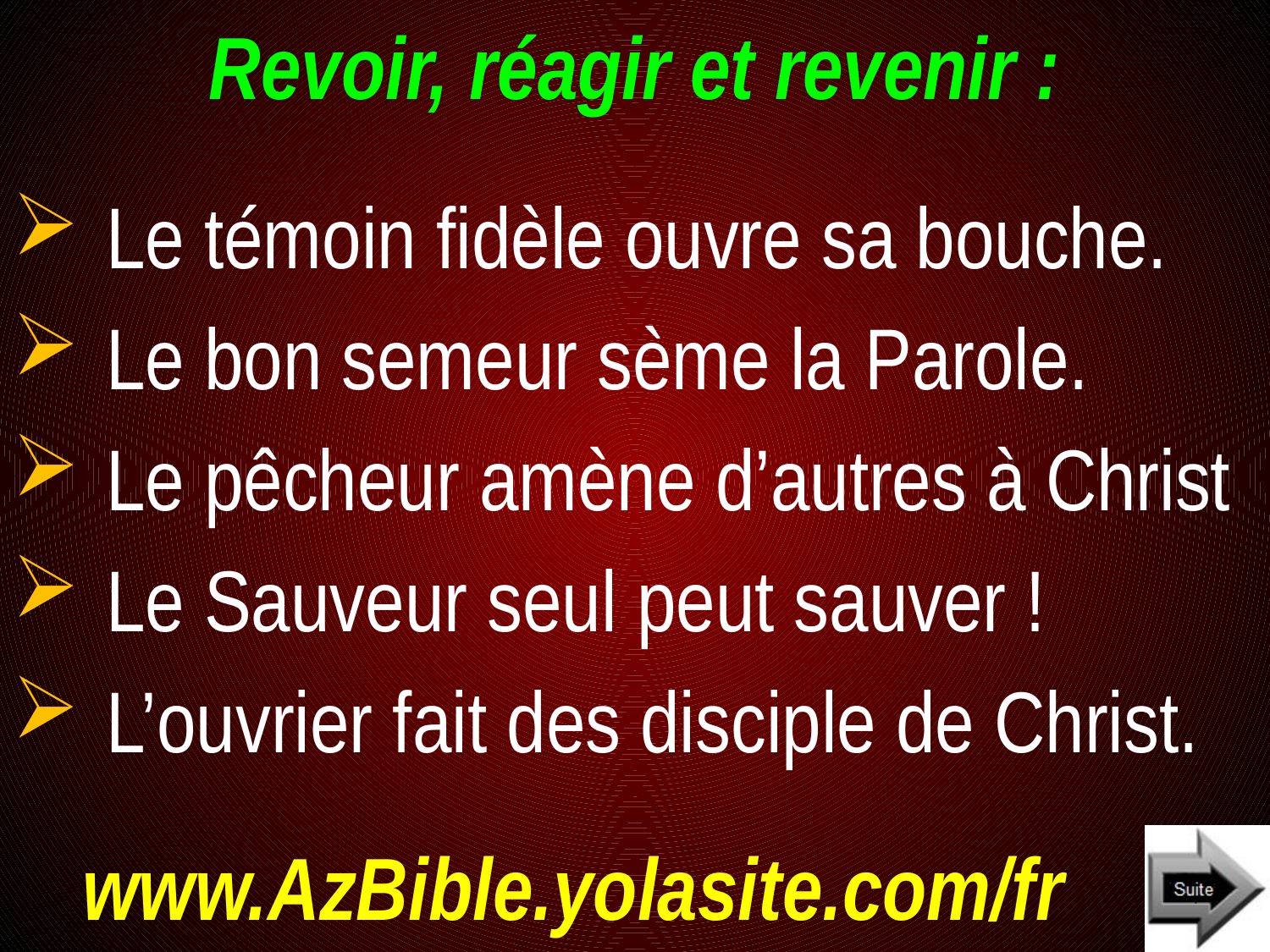

# Revoir, réagir et revenir :
Le témoin fidèle ouvre sa bouche.
Le bon semeur sème la Parole.
Le pêcheur amène d’autres à Christ
Le Sauveur seul peut sauver !
L’ouvrier fait des disciple de Christ.
www.AzBible.yolasite.com/fr